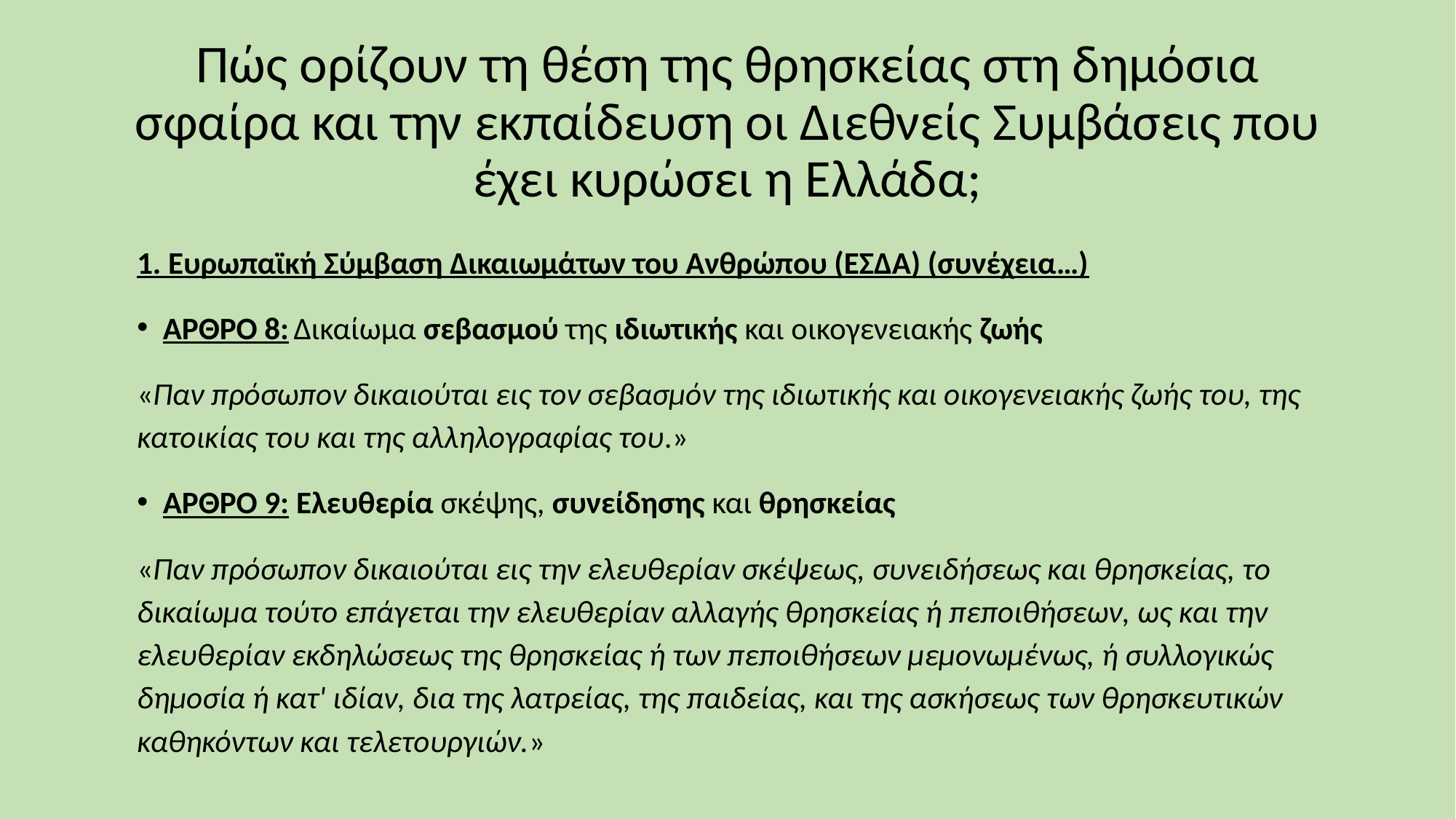

# Πώς ορίζουν τη θέση της θρησκείας στη δημόσια σφαίρα και την εκπαίδευση οι Διεθνείς Συμβάσεις που έχει κυρώσει η Ελλάδα;
1. Ευρωπαϊκή Σύμβαση Δικαιωμάτων του Ανθρώπου (ΕΣΔΑ) (συνέχεια…)
ΑΡΘΡΟ 8: Δικαίωμα σεβασμού της ιδιωτικής και οικογενειακής ζωής
«Παν πρόσωπον δικαιούται εις τον σεβασμόν της ιδιωτικής και οικογενειακής ζωής του, της κατοικίας του και της αλληλογραφίας του.»
ΑΡΘΡΟ 9: Ελευθερία σκέψης, συνείδησης και θρησκείας
«Παν πρόσωπον δικαιούται εις την ελευθερίαν σκέψεως, συνειδήσεως και θρησκείας, το δικαίωμα τούτο επάγεται την ελευθερίαν αλλαγής θρησκείας ή πεποιθήσεων, ως και την ελευθερίαν εκδηλώσεως της θρησκείας ή των πεποιθήσεων μεμονωμένως, ή συλλογικώς δημοσία ή κατ' ιδίαν, δια της λατρείας, της παιδείας, και της ασκήσεως των θρησκευτικών καθηκόντων και τελετουργιών.»